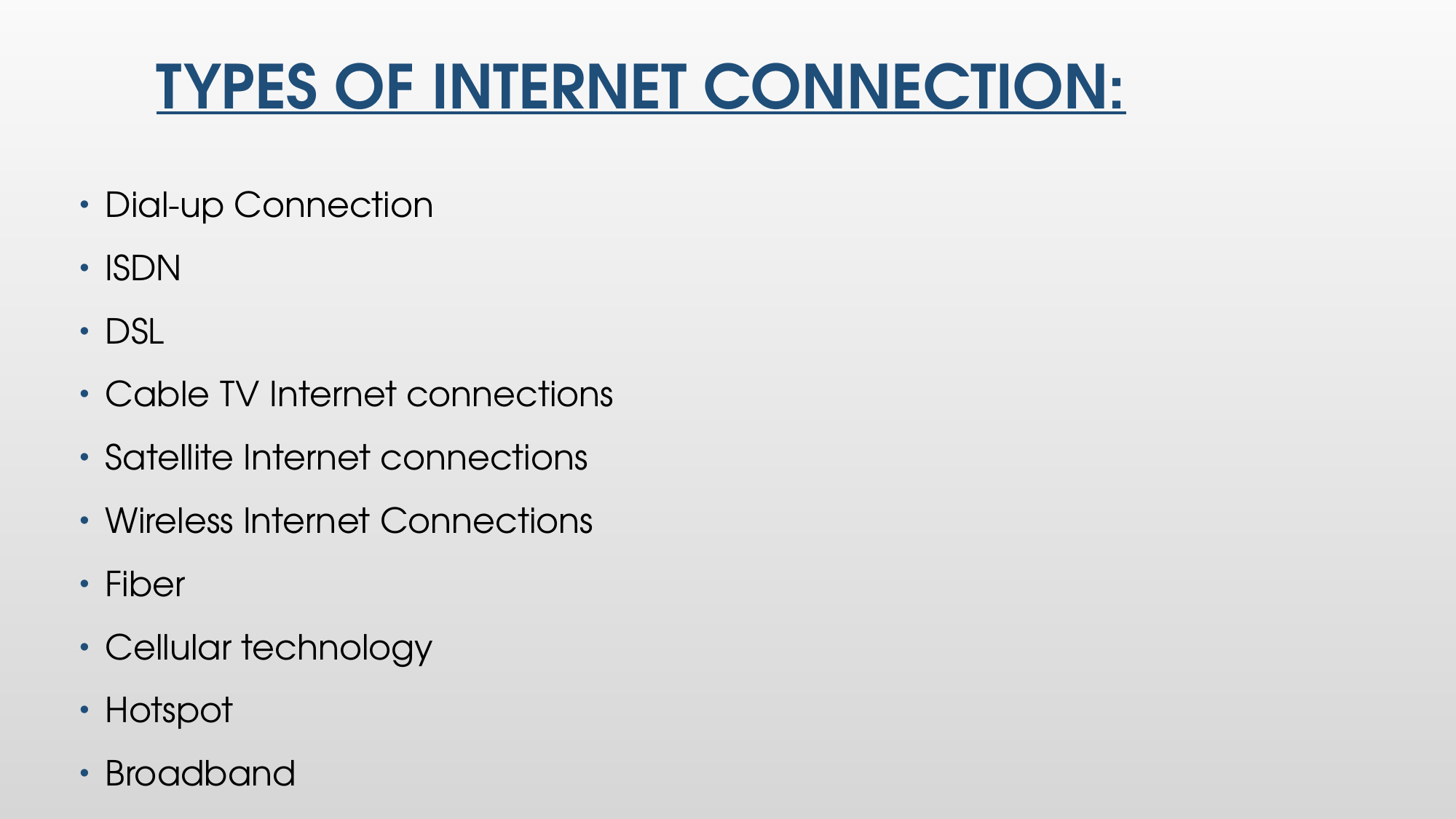

# Types of Internet Connection:
Dial-up Connection
ISDN
DSL
Cable TV Internet connections
Satellite Internet connections
Wireless Internet Connections
Fiber
Cellular technology
Hotspot
Broadband